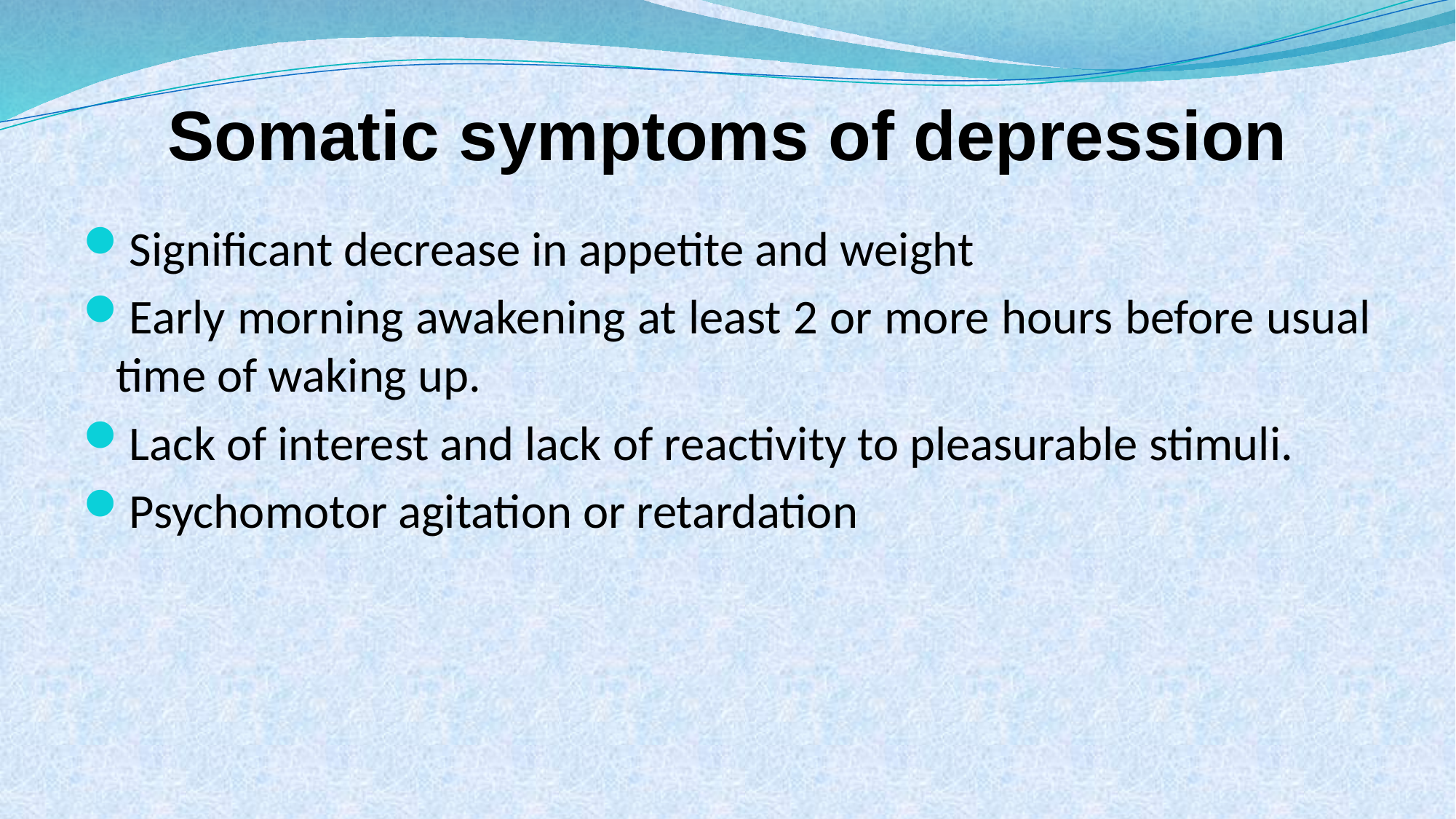

# Somatic symptoms of depression
Significant decrease in appetite and weight
Early morning awakening at least 2 or more hours before usual time of waking up.
Lack of interest and lack of reactivity to pleasurable stimuli.
Psychomotor agitation or retardation